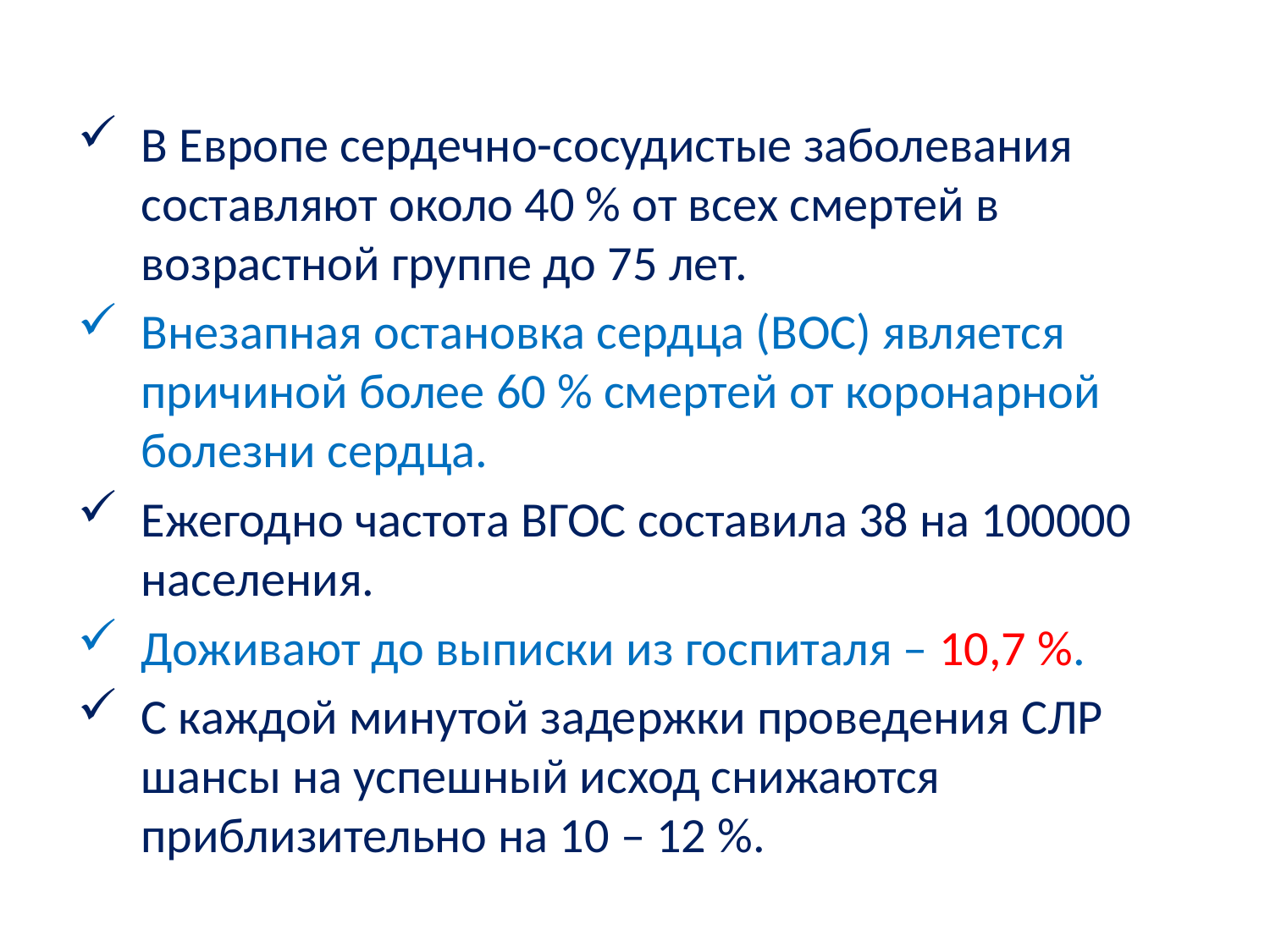

В Европе сердечно-сосудистые заболевания составляют около 40 % от всех смертей в возрастной группе до 75 лет.
Внезапная остановка сердца (ВОС) является причиной более 60 % смертей от коронарной болезни сердца.
Ежегодно частота ВГОС составила 38 на 100000 населения.
Доживают до выписки из госпиталя – 10,7 %.
С каждой минутой задержки проведения СЛР шансы на успешный исход снижаются приблизительно на 10 – 12 %.